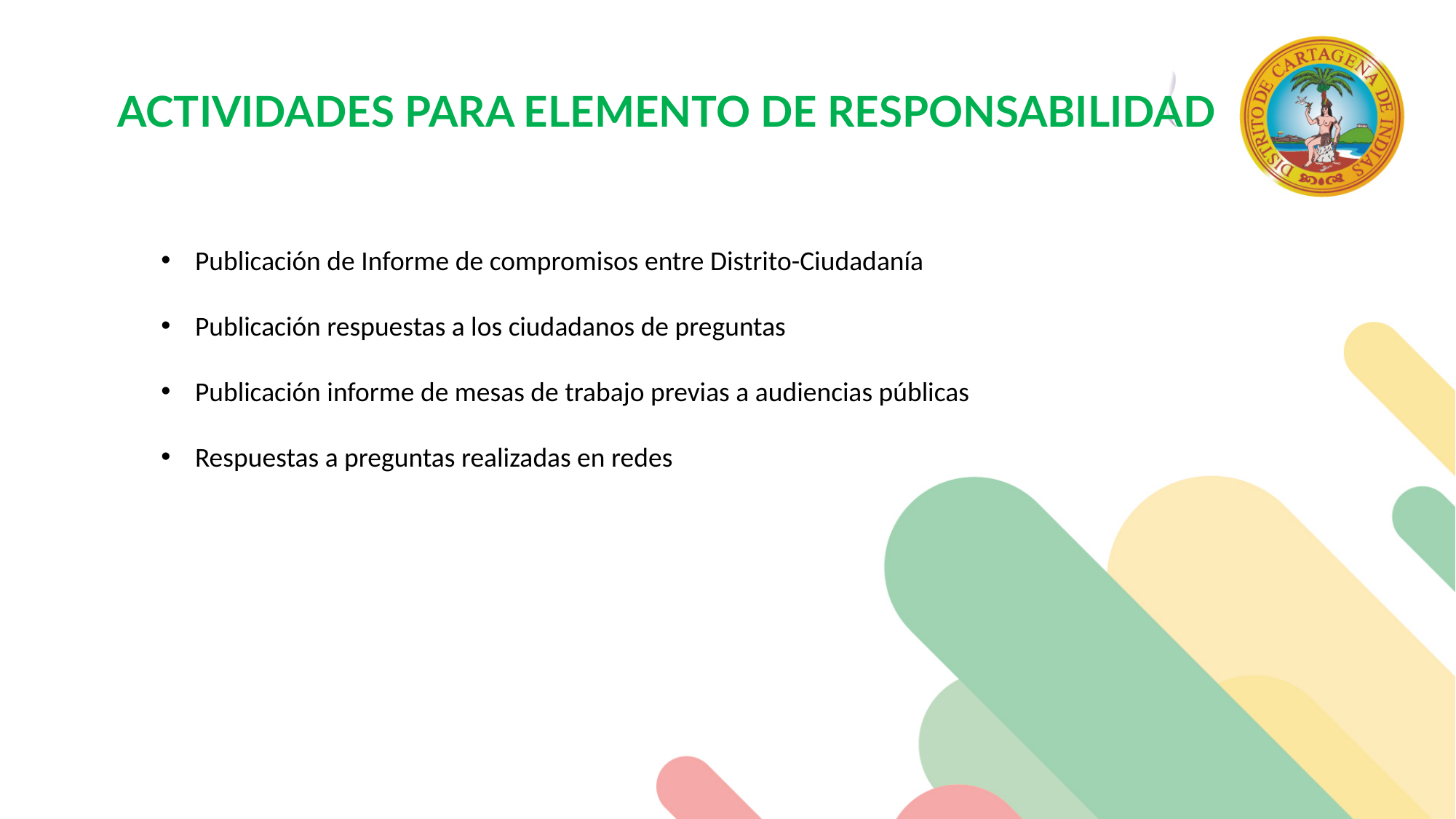

ACTIVIDADES PARA ELEMENTO DE RESPONSABILIDAD
Publicación de Informe de compromisos entre Distrito-Ciudadanía

Publicación respuestas a los ciudadanos de preguntas

Publicación informe de mesas de trabajo previas a audiencias públicas

Respuestas a preguntas realizadas en redes